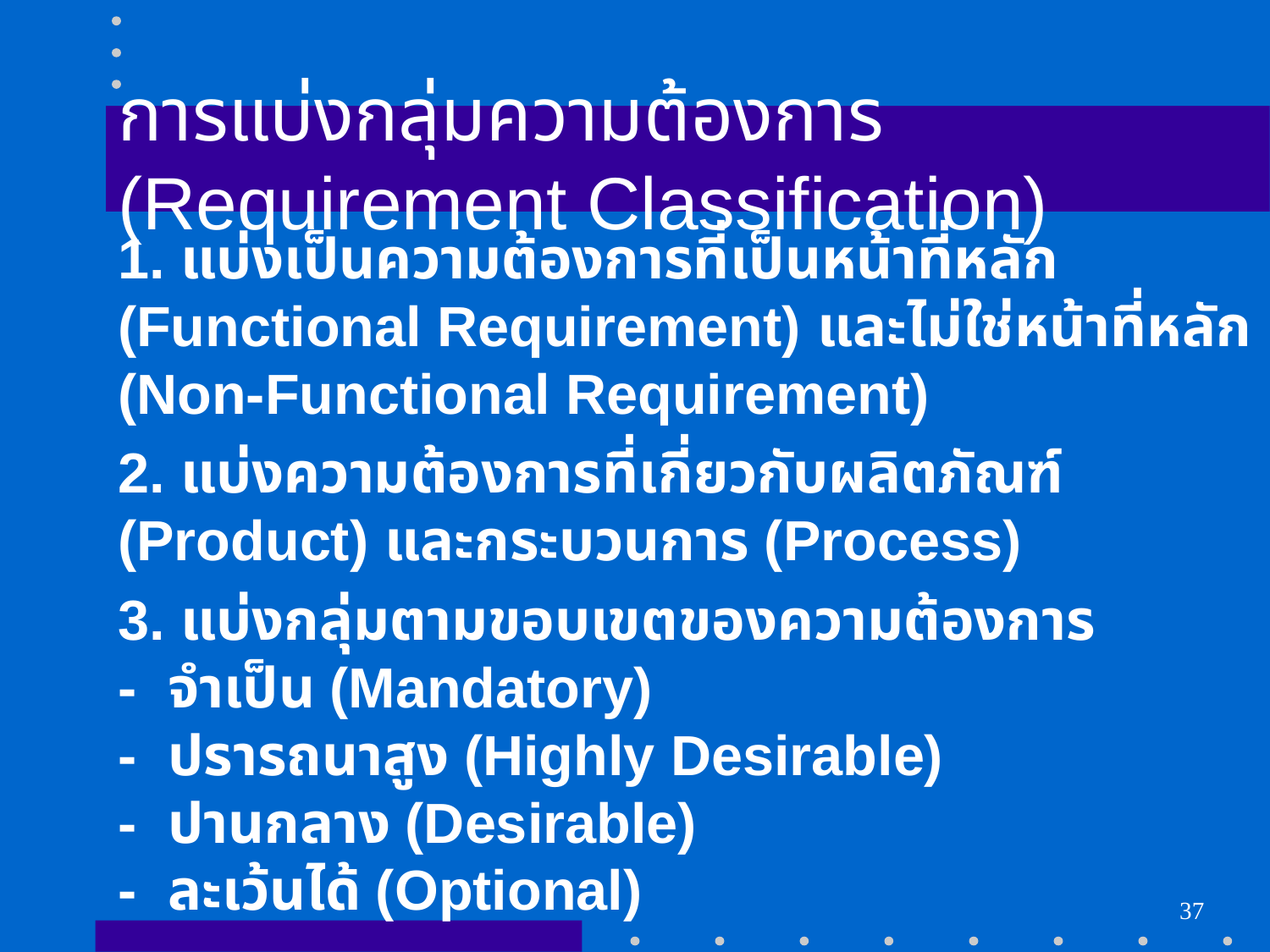

# การแบ่งกลุ่มความต้องการ (Requirement Classification)
1. แบ่งเป็นความต้องการที่เป็นหน้าที่หลัก (Functional Requirement) และไม่ใช่หน้าที่หลัก (Non-Functional Requirement)
2. แบ่งความต้องการที่เกี่ยวกับผลิตภัณฑ์ (Product) และกระบวนการ (Process)
3. แบ่งกลุ่มตามขอบเขตของความต้องการ
-  จำเป็น (Mandatory)
-  ปรารถนาสูง (Highly Desirable)
-  ปานกลาง (Desirable)
-  ละเว้นได้ (Optional)